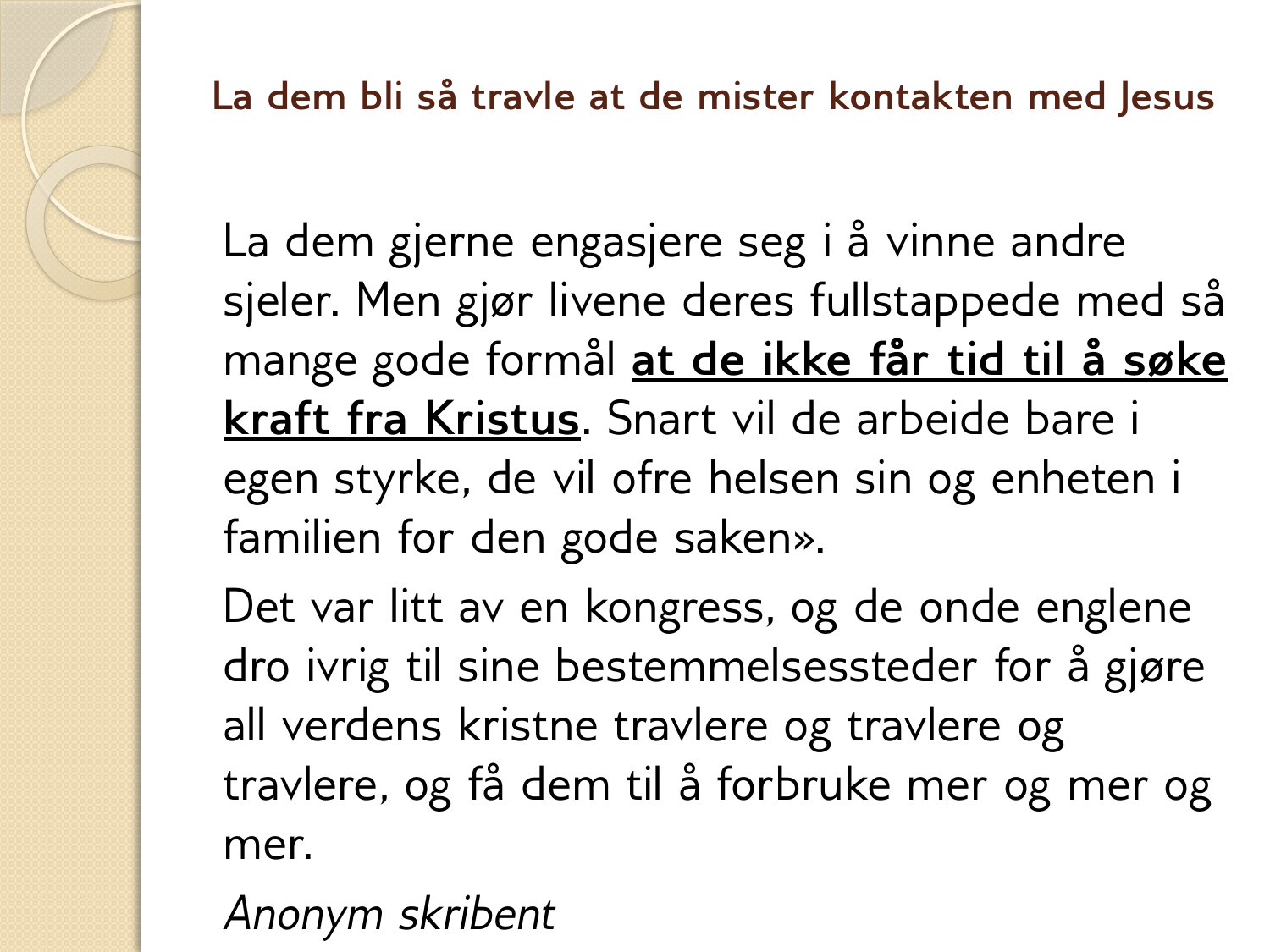

# La dem bli så travle at de mister kontakten med Jesus
La dem gjerne engasjere seg i å vinne andre sjeler. Men gjør livene deres fullstappede med så mange gode formål at de ikke får tid til å søke kraft fra Kristus. Snart vil de arbeide bare i egen styrke, de vil ofre helsen sin og enheten i familien for den gode saken».
Det var litt av en kongress, og de onde englene dro ivrig til sine bestemmelsessteder for å gjøre all verdens kristne travlere og travlere og travlere, og få dem til å forbruke mer og mer og mer.
Anonym skribent